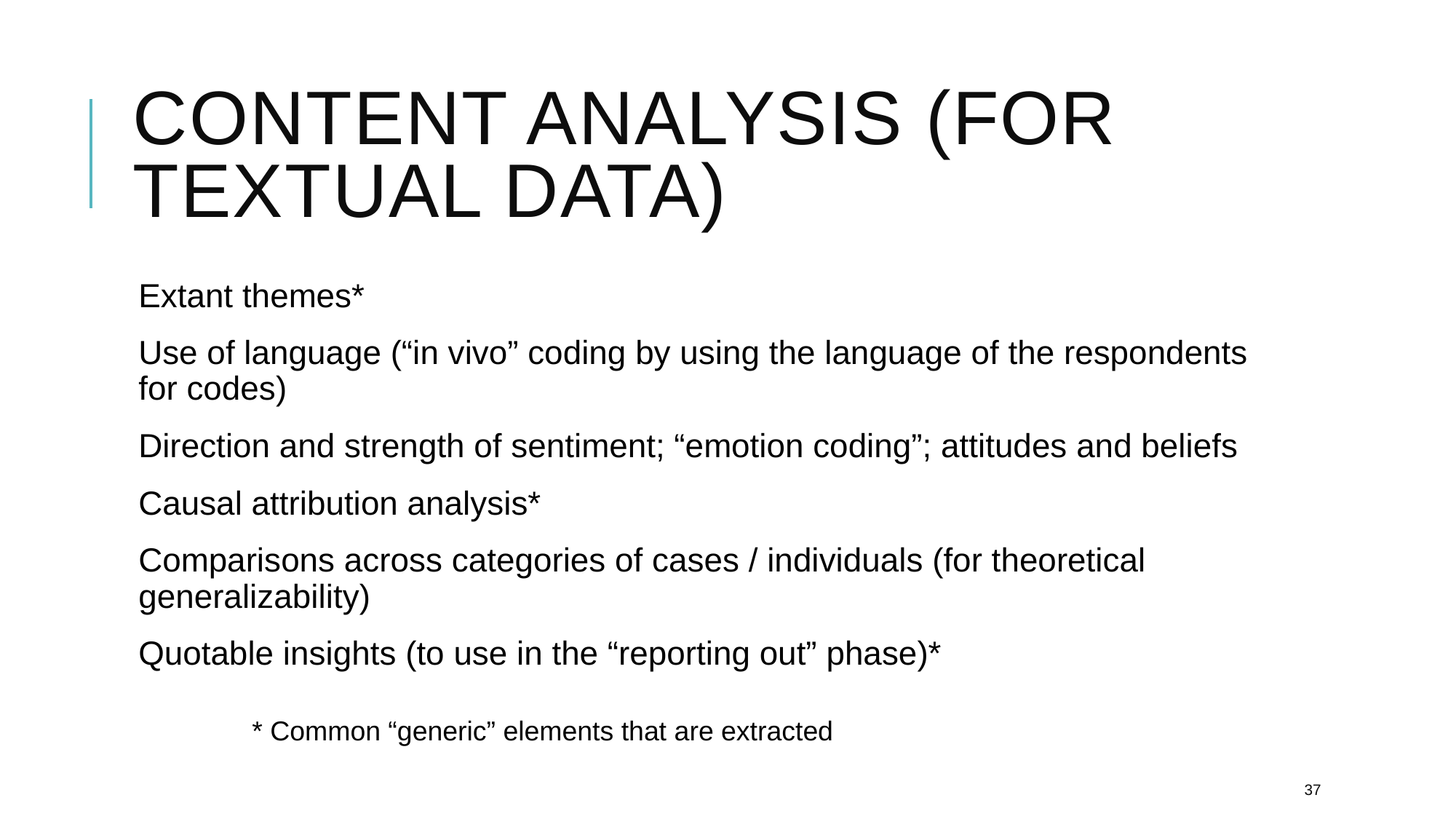

# Content Analysis (for Textual Data)
Extant themes*
Use of language (“in vivo” coding by using the language of the respondents for codes)
Direction and strength of sentiment; “emotion coding”; attitudes and beliefs
Causal attribution analysis*
Comparisons across categories of cases / individuals (for theoretical generalizability)
Quotable insights (to use in the “reporting out” phase)*

	* Common “generic” elements that are extracted

37